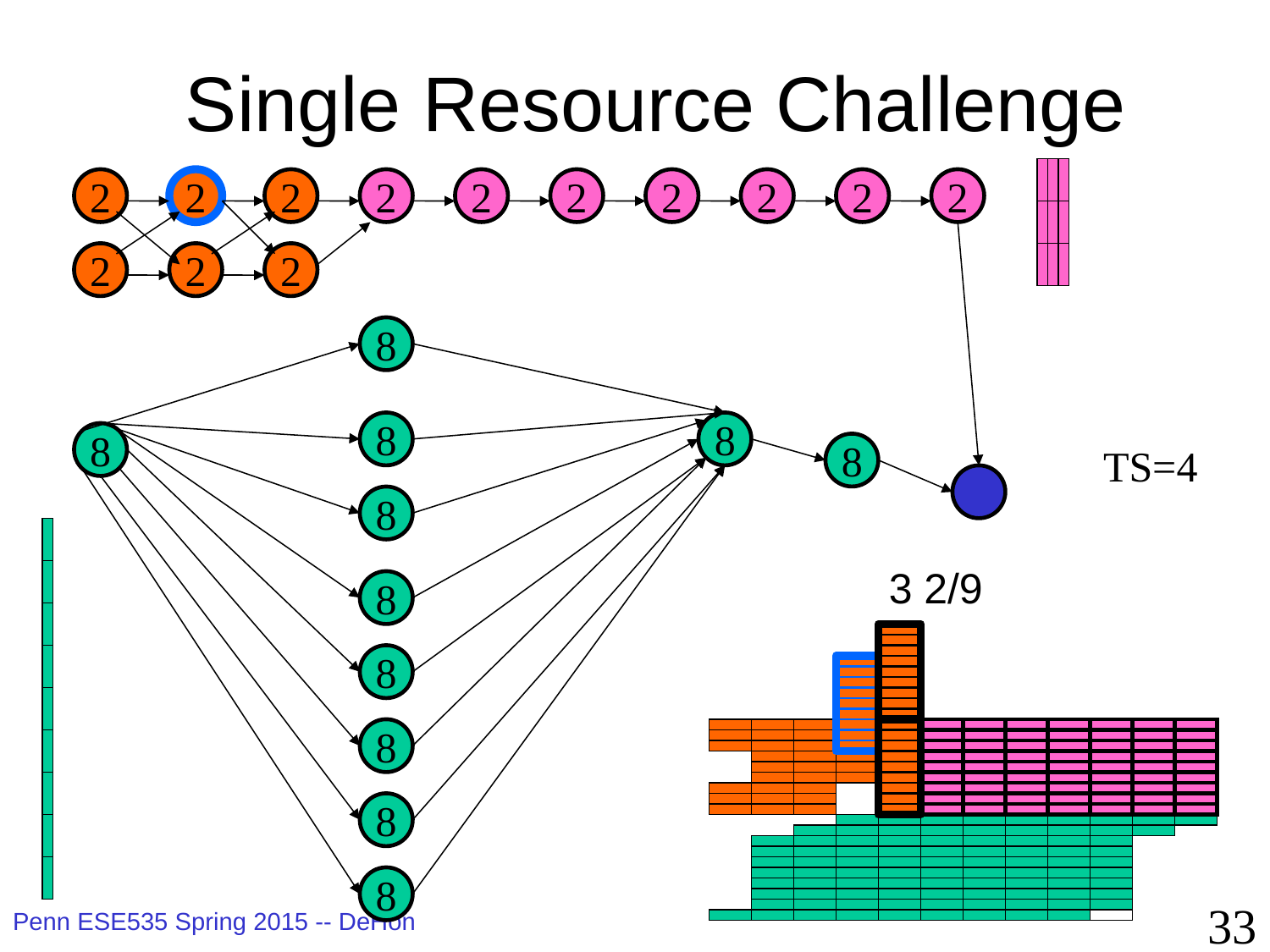

# Single Resource Challenge

2
2
2
2
2
2
2
2
2
2

2
2
2

8
8
8
8
8
TS=4

8

3 2/9
8

8

8

8

8

33

Penn ESE535 Spring 2015 -- DeHon